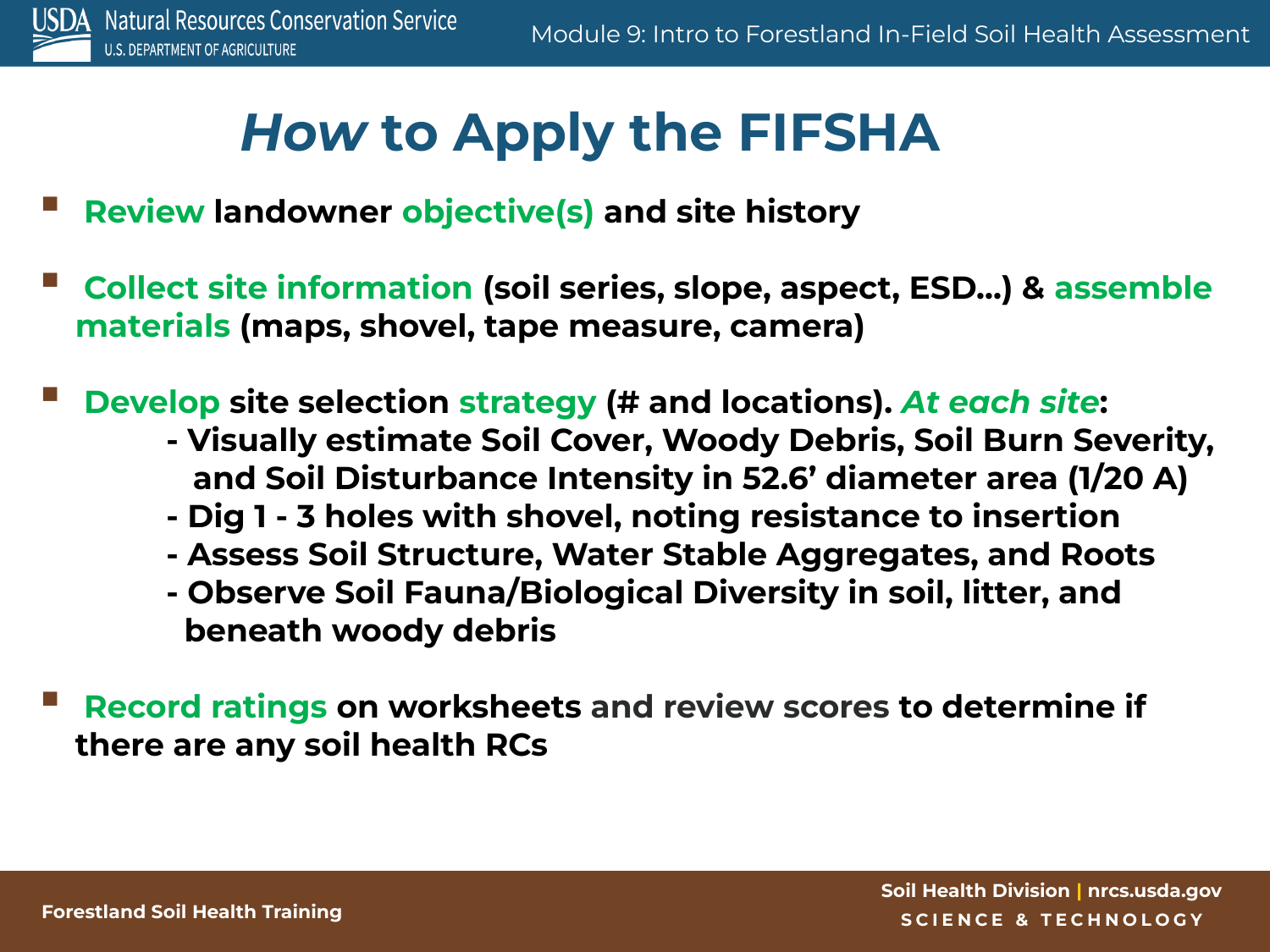

How to Apply the FIFSHA
 Review landowner objective(s) and site history

 Collect site information (soil series, slope, aspect, ESD…) & assemble materials (maps, shovel, tape measure, camera)

 Develop site selection strategy (# and locations). At each site:
	- Visually estimate Soil Cover, Woody Debris, Soil Burn Severity,
	   and Soil Disturbance Intensity in 52.6’ diameter area (1/20 A)
	- Dig 1 - 3 holes with shovel, noting resistance to insertion
	- Assess Soil Structure, Water Stable Aggregates, and Roots
	- Observe Soil Fauna/Biological Diversity in soil, litter, and
	  beneath woody debris

 Record ratings on worksheets and review scores to determine if there are any soil health RCs